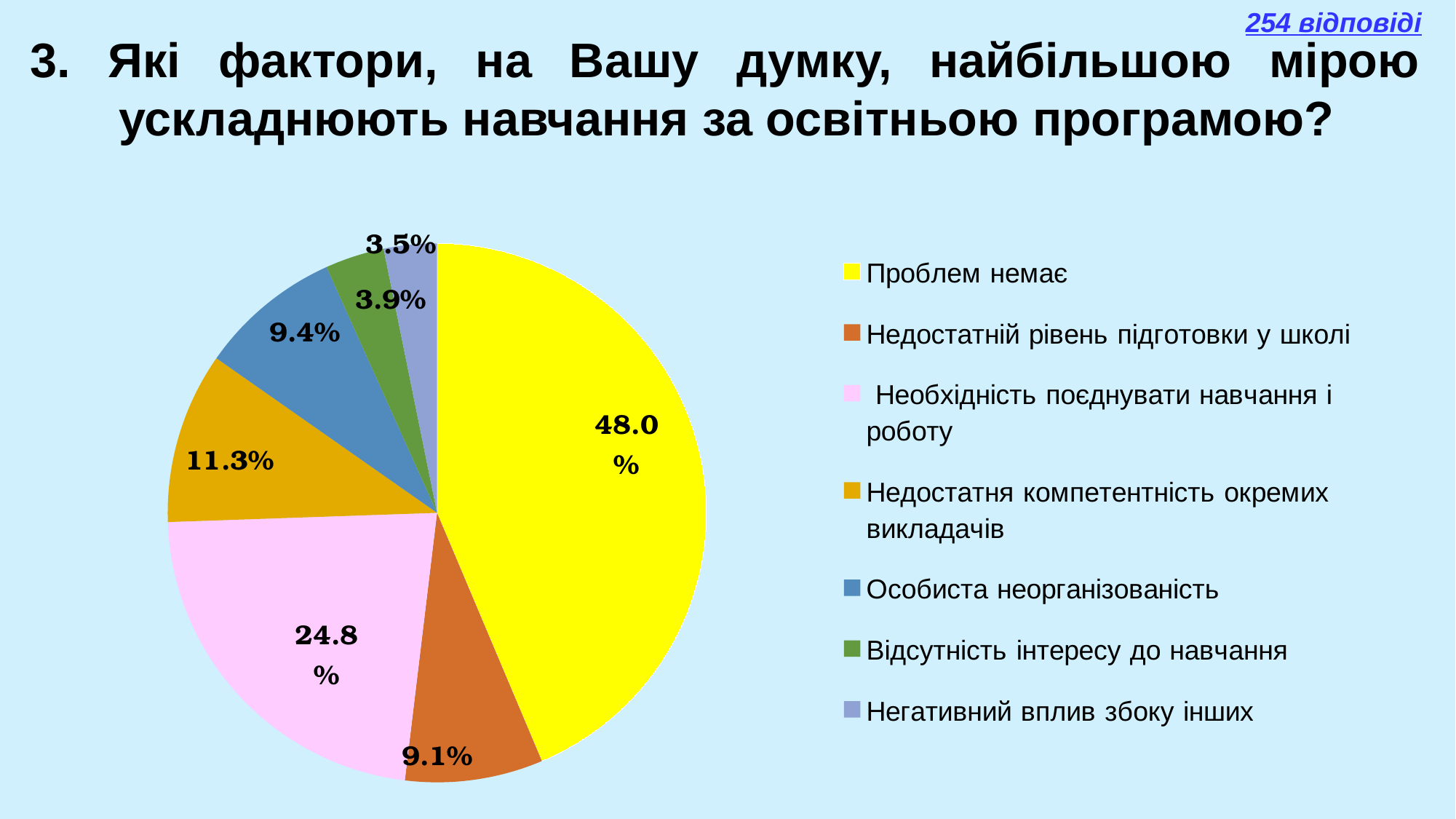

254 відповіді

3. Які фактори, на Вашу думку, найбільшою мірою ускладнюють навчання за освітньою програмою?

### Chart

| Category | Продажи |
|---|---|
| Проблем немає  | 0.48000000000000015 |
| Недостатній рівень підготовки у школі  | 0.09100000000000003 |
|  Необхідність поєднувати навчання і роботу        | 0.24800000000000008 |
| Недостатня компетентність окремих викладачів  | 0.113 |
| Особиста неорганізованість  | 0.09400000000000003 |
| Відсутність інтересу до навчання            | 0.039000000000000014 |
| Негативний вплив збоку інших              | 0.03500000000000001 |